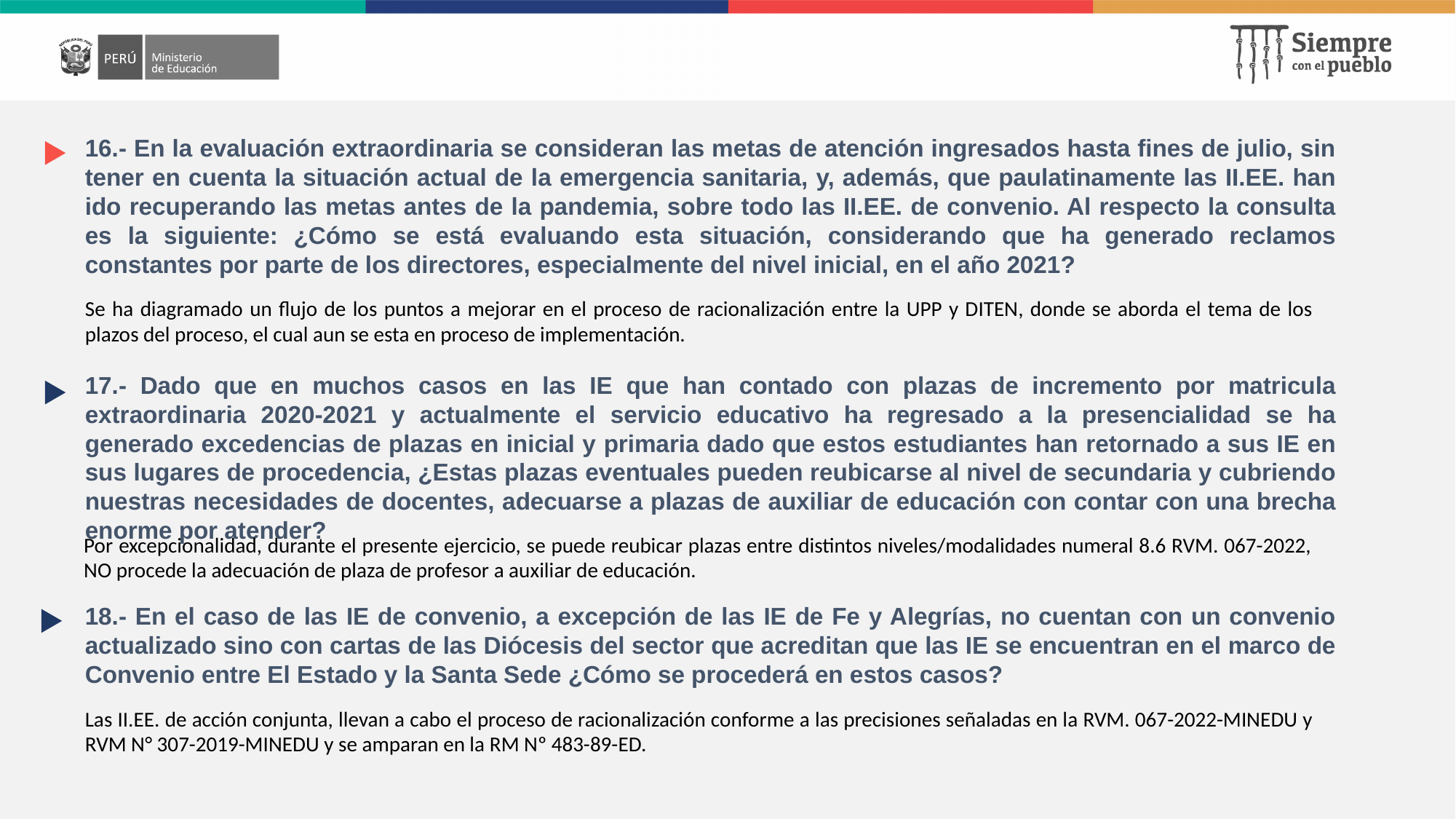

16.- En la evaluación extraordinaria se consideran las metas de atención ingresados hasta fines de julio, sin tener en cuenta la situación actual de la emergencia sanitaria, y, además, que paulatinamente las II.EE. han ido recuperando las metas antes de la pandemia, sobre todo las II.EE. de convenio. Al respecto la consulta es la siguiente: ¿Cómo se está evaluando esta situación, considerando que ha generado reclamos constantes por parte de los directores, especialmente del nivel inicial, en el año 2021?

Se ha diagramado un flujo de los puntos a mejorar en el proceso de racionalización entre la UPP y DITEN, donde se aborda el tema de los plazos del proceso, el cual aun se esta en proceso de implementación.
17.- Dado que en muchos casos en las IE que han contado con plazas de incremento por matricula extraordinaria 2020-2021 y actualmente el servicio educativo ha regresado a la presencialidad se ha generado excedencias de plazas en inicial y primaria dado que estos estudiantes han retornado a sus IE en sus lugares de procedencia, ¿Estas plazas eventuales pueden reubicarse al nivel de secundaria y cubriendo nuestras necesidades de docentes, adecuarse a plazas de auxiliar de educación con contar con una brecha enorme por atender?

Por excepcionalidad, durante el presente ejercicio, se puede reubicar plazas entre distintos niveles/modalidades numeral 8.6 RVM. 067-2022, NO procede la adecuación de plaza de profesor a auxiliar de educación.
18.- En el caso de las IE de convenio, a excepción de las IE de Fe y Alegrías, no cuentan con un convenio actualizado sino con cartas de las Diócesis del sector que acreditan que las IE se encuentran en el marco de Convenio entre El Estado y la Santa Sede ¿Cómo se procederá en estos casos?

Las II.EE. de acción conjunta, llevan a cabo el proceso de racionalización conforme a las precisiones señaladas en la RVM. 067-2022-MINEDU y RVM N° 307-2019-MINEDU y se amparan en la RM Nº 483-89-ED.